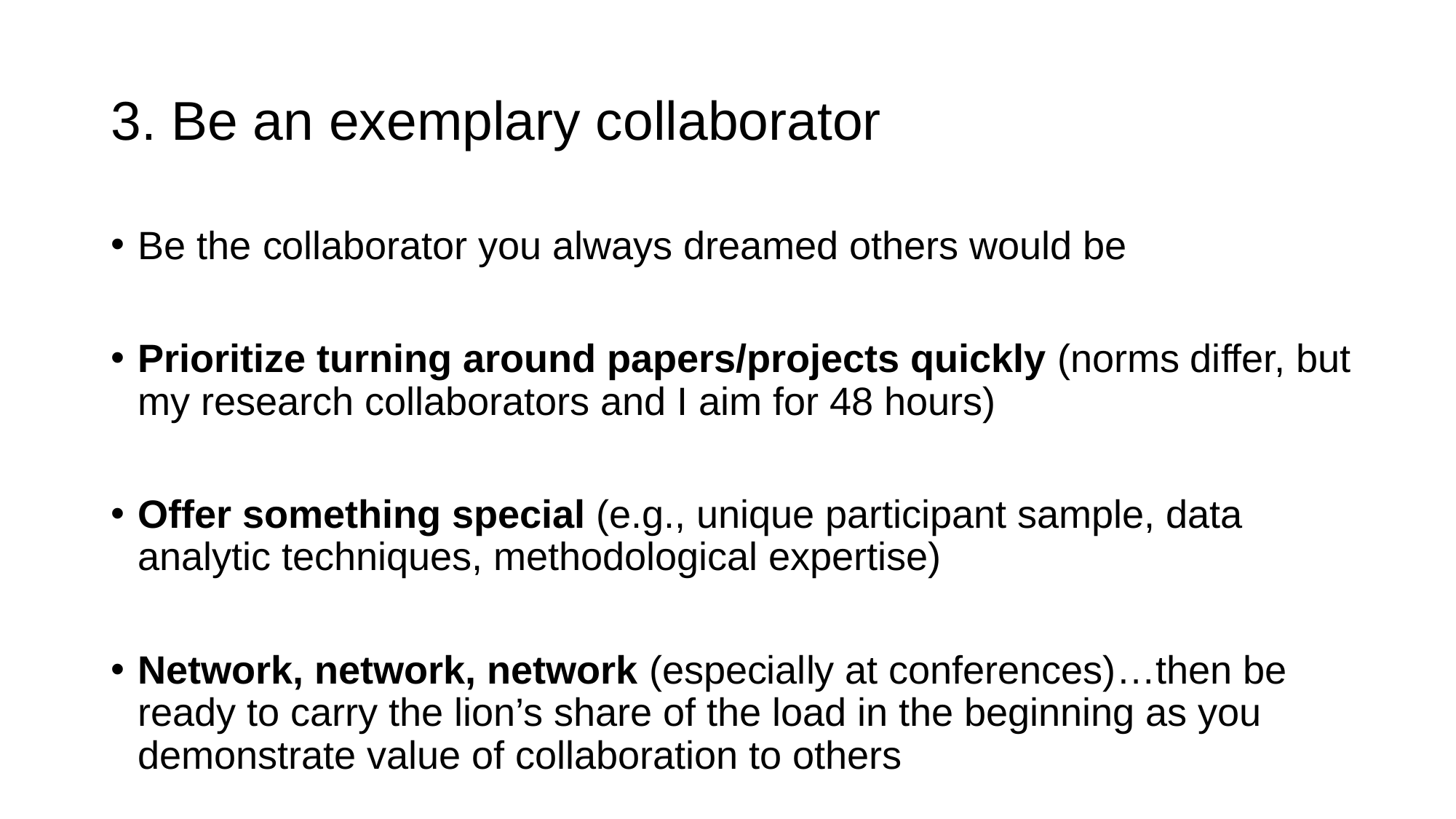

# 3. Be an exemplary collaborator
Be the collaborator you always dreamed others would be

Prioritize turning around papers/projects quickly (norms differ, but my research collaborators and I aim for 48 hours)

Offer something special (e.g., unique participant sample, data analytic techniques, methodological expertise)

Network, network, network (especially at conferences)…then be ready to carry the lion’s share of the load in the beginning as you demonstrate value of collaboration to others